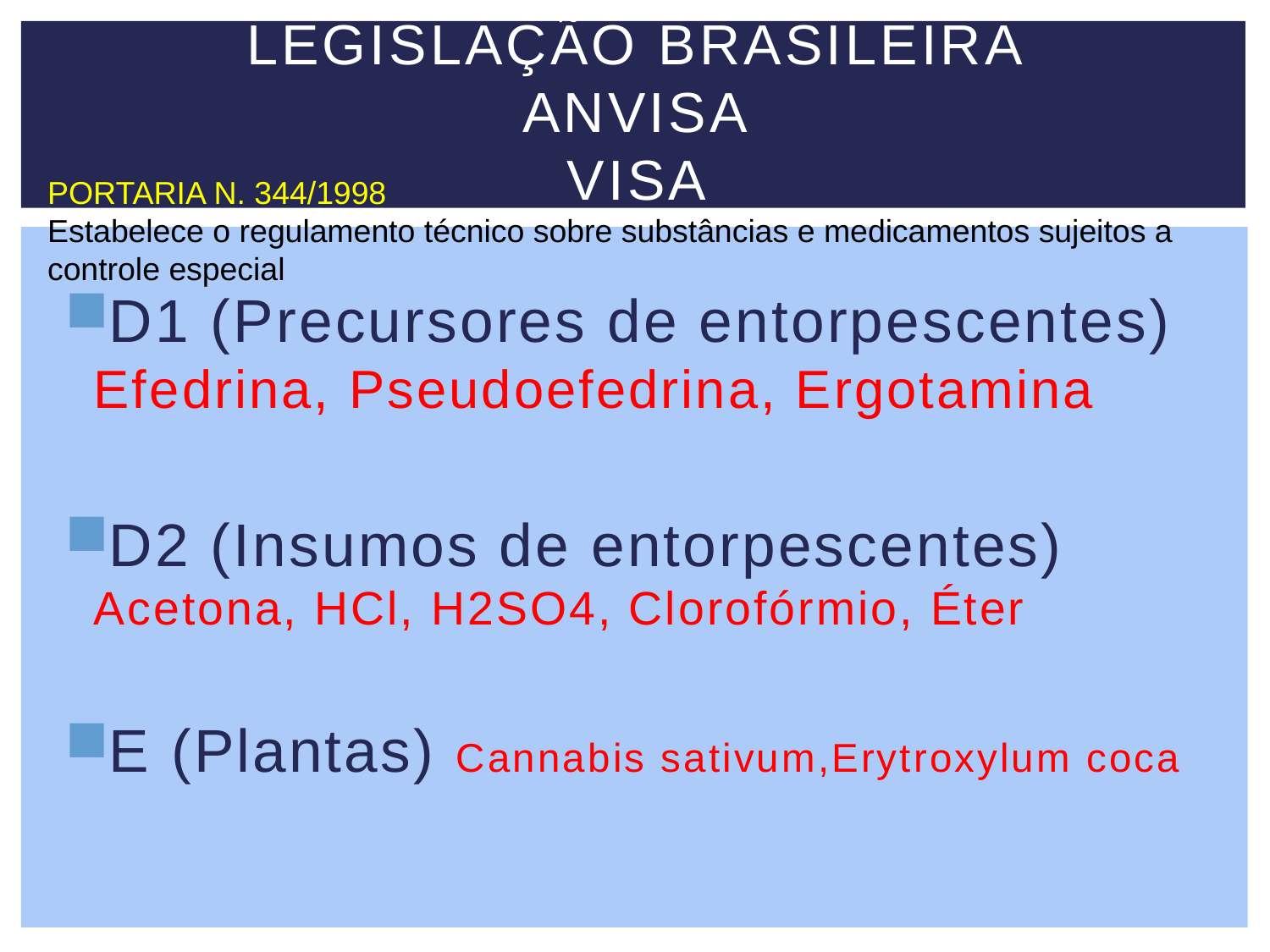

# LEGISLAÇÃO BRASILEIRA ANVISA VISA
PORTARIA N. 344/1998
Estabelece o regulamento técnico sobre substâncias e medicamentos sujeitos a controle especial
D1 (Precursores de entorpescentes) Efedrina, Pseudoefedrina, Ergotamina

D2 (Insumos de entorpescentes) Acetona, HCl, H2SO4, Clorofórmio, Éter

E (Plantas) Cannabis sativum,Erytroxylum coca